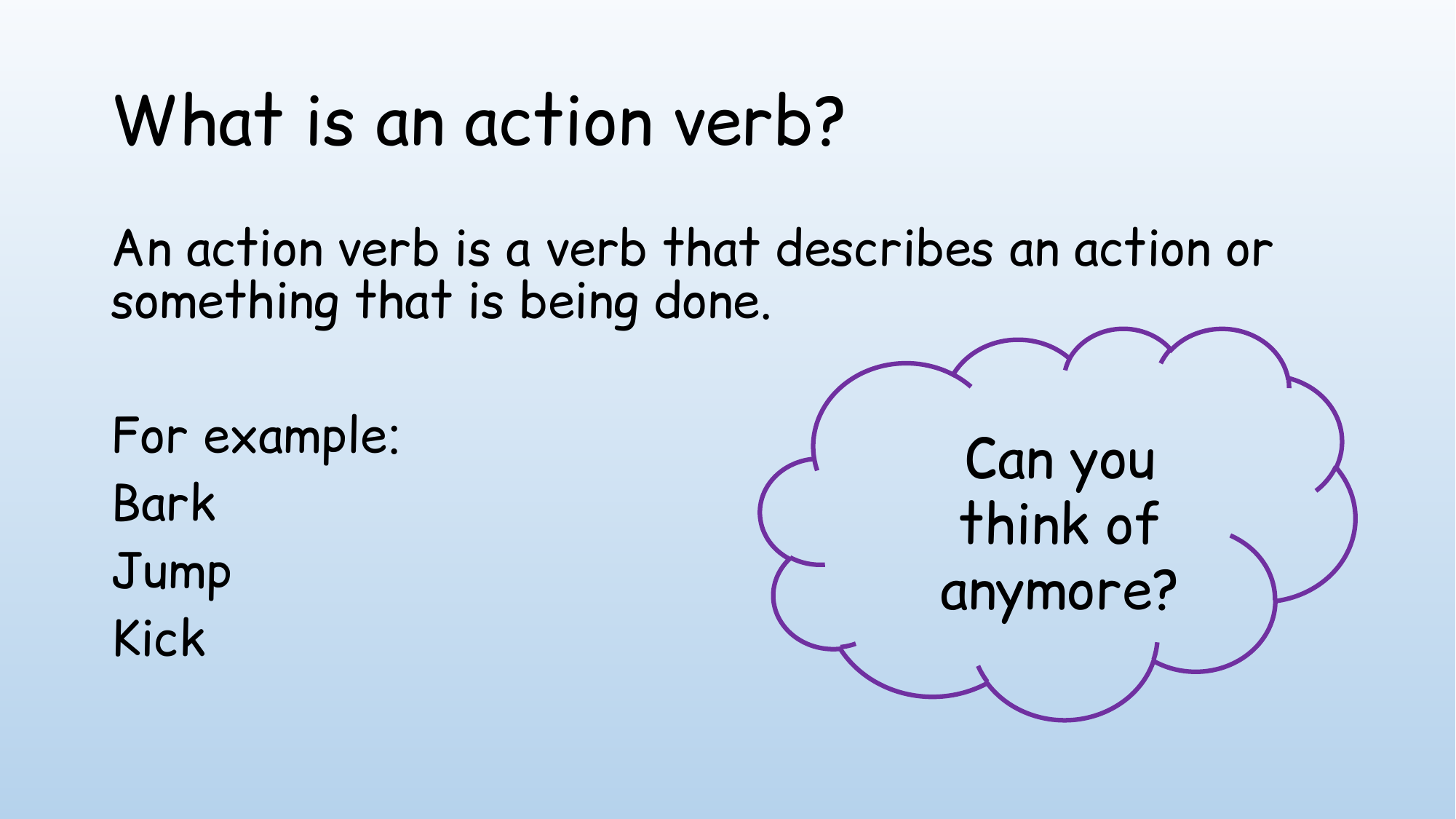

# What is an action verb?
An action verb is a verb that describes an action or something that is being done.

For example:
Bark
Jump
Kick

Can you think of anymore?